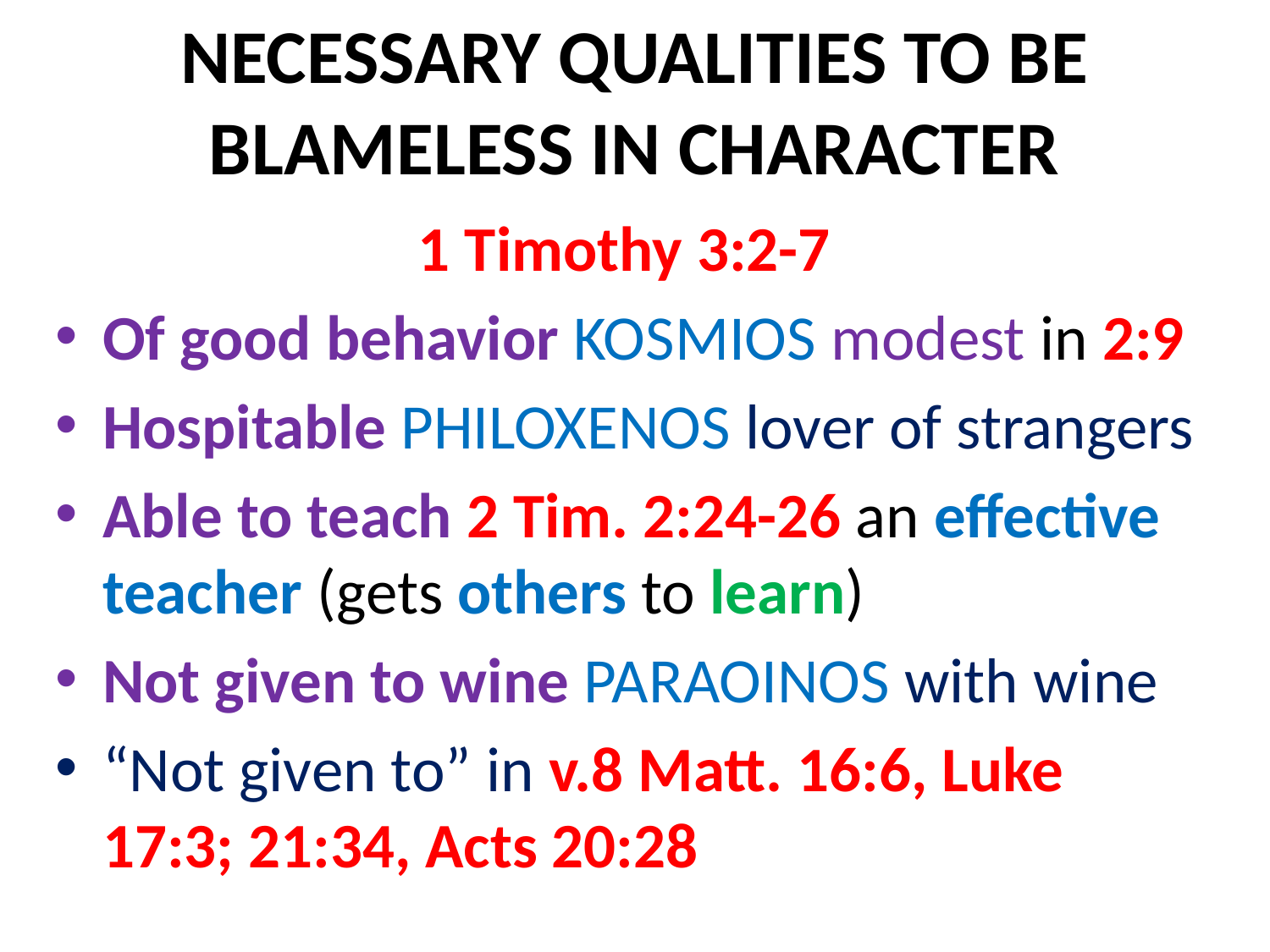

# NECESSARY QUALITIES TO BE BLAMELESS IN CHARACTER
1 Timothy 3:2-7
Of good behavior KOSMIOS modest in 2:9
Hospitable PHILOXENOS lover of strangers
Able to teach 2 Tim. 2:24-26 an effective teacher (gets others to learn)
Not given to wine PARAOINOS with wine
“Not given to” in v.8 Matt. 16:6, Luke 17:3; 21:34, Acts 20:28